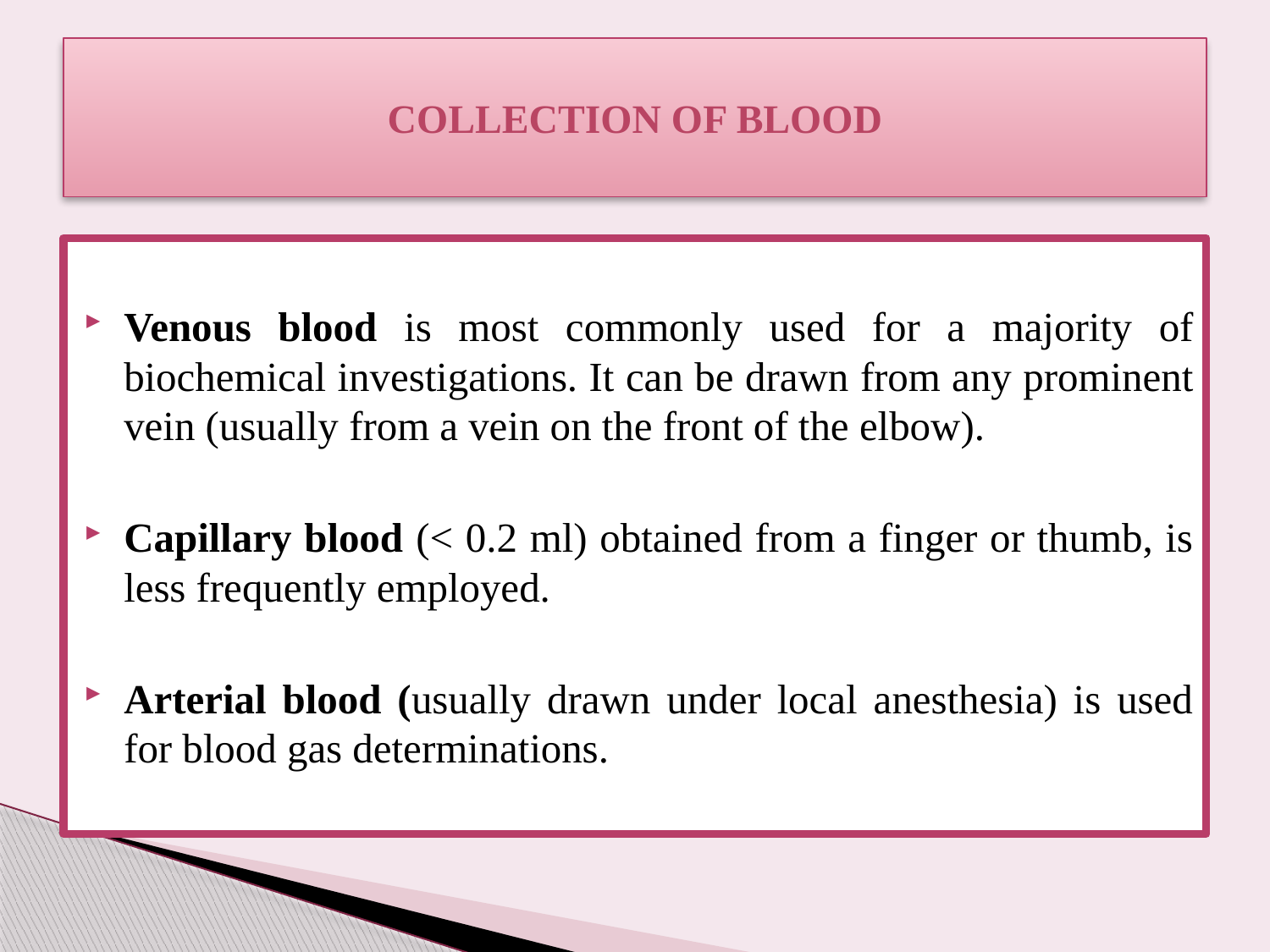

# Collection of blood

Venous blood is most commonly used for a majority of biochemical investigations. It can be drawn from any prominent vein (usually from a vein on the front of the elbow).

Capillary blood (< 0.2 ml) obtained from a finger or thumb, is less frequently employed.

Arterial blood (usually drawn under local anesthesia) is used for blood gas determinations.